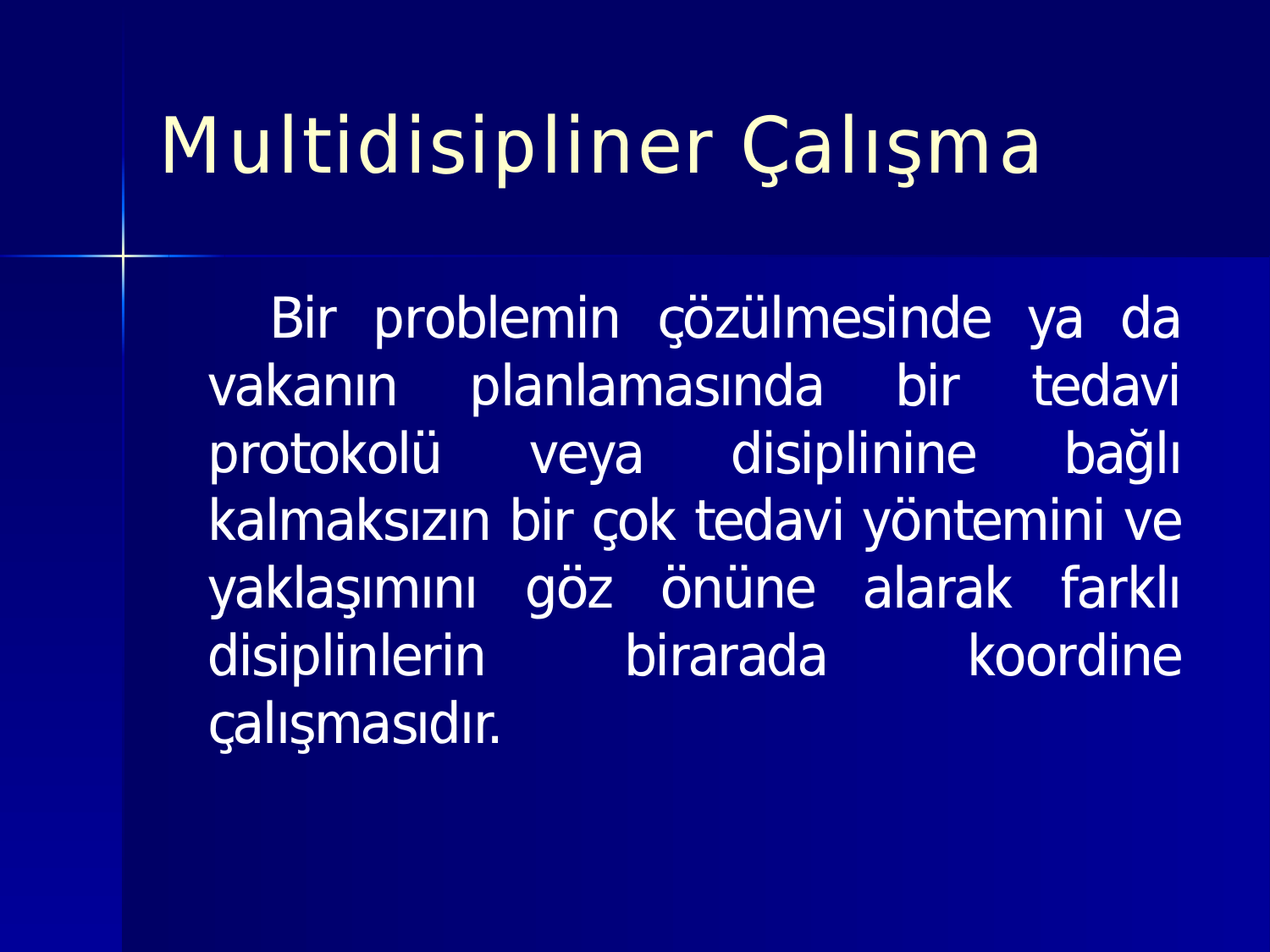

# Multidisipliner Çalışma
   Bir problemin çözülmesinde ya da vakanın planlamasında bir tedavi protokolü veya disiplinine bağlı kalmaksızın bir çok tedavi yöntemini ve yaklaşımını göz önüne alarak farklı disiplinlerin birarada koordine çalışmasıdır.